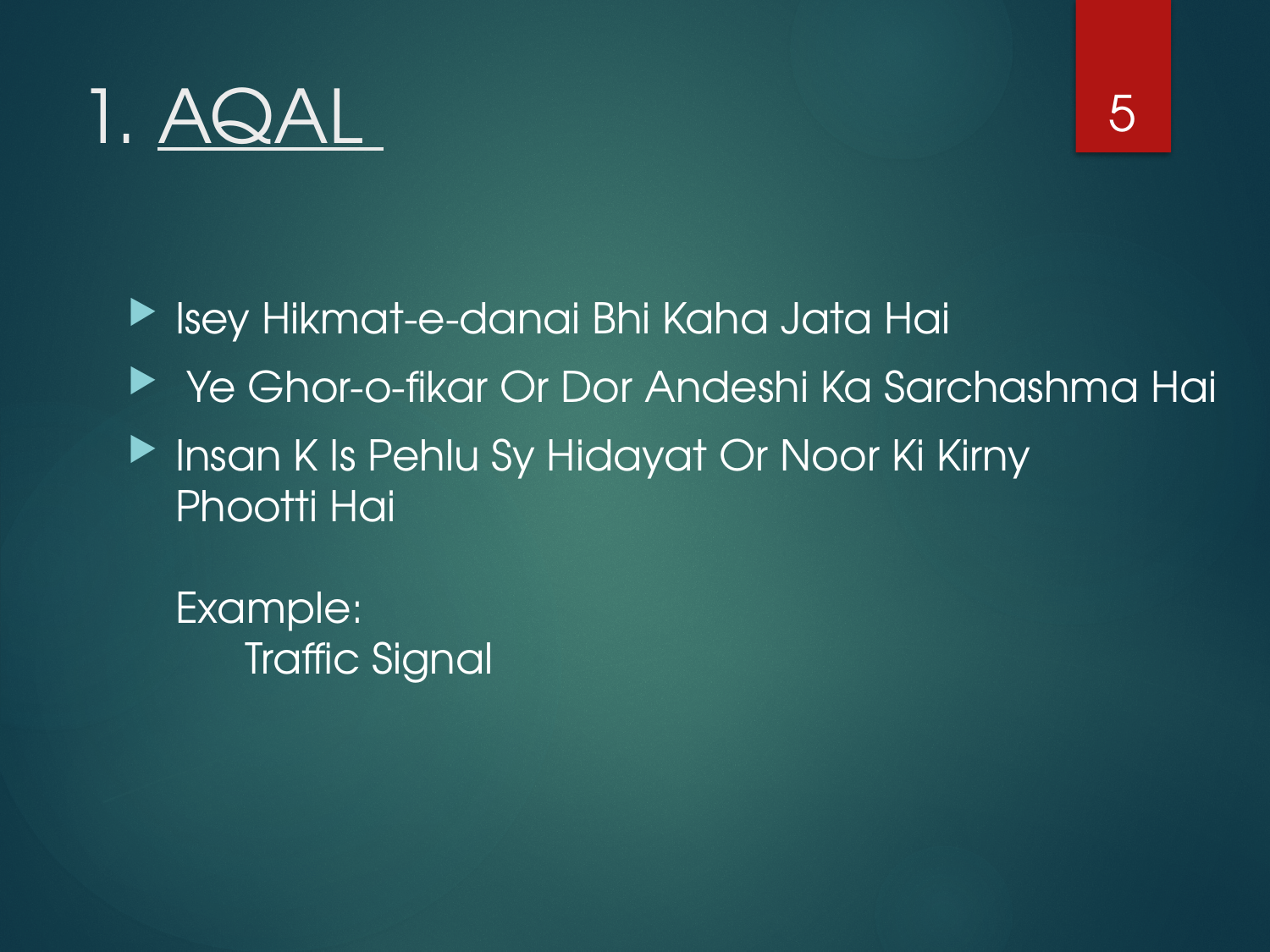

5
# 1. AQAL
Isey Hikmat-e-danai Bhi Kaha Jata Hai
 Ye Ghor-o-fikar Or Dor Andeshi Ka Sarchashma Hai
Insan K Is Pehlu Sy Hidayat Or Noor Ki Kirny
Phootti Hai
Example:
      Traffic Signal